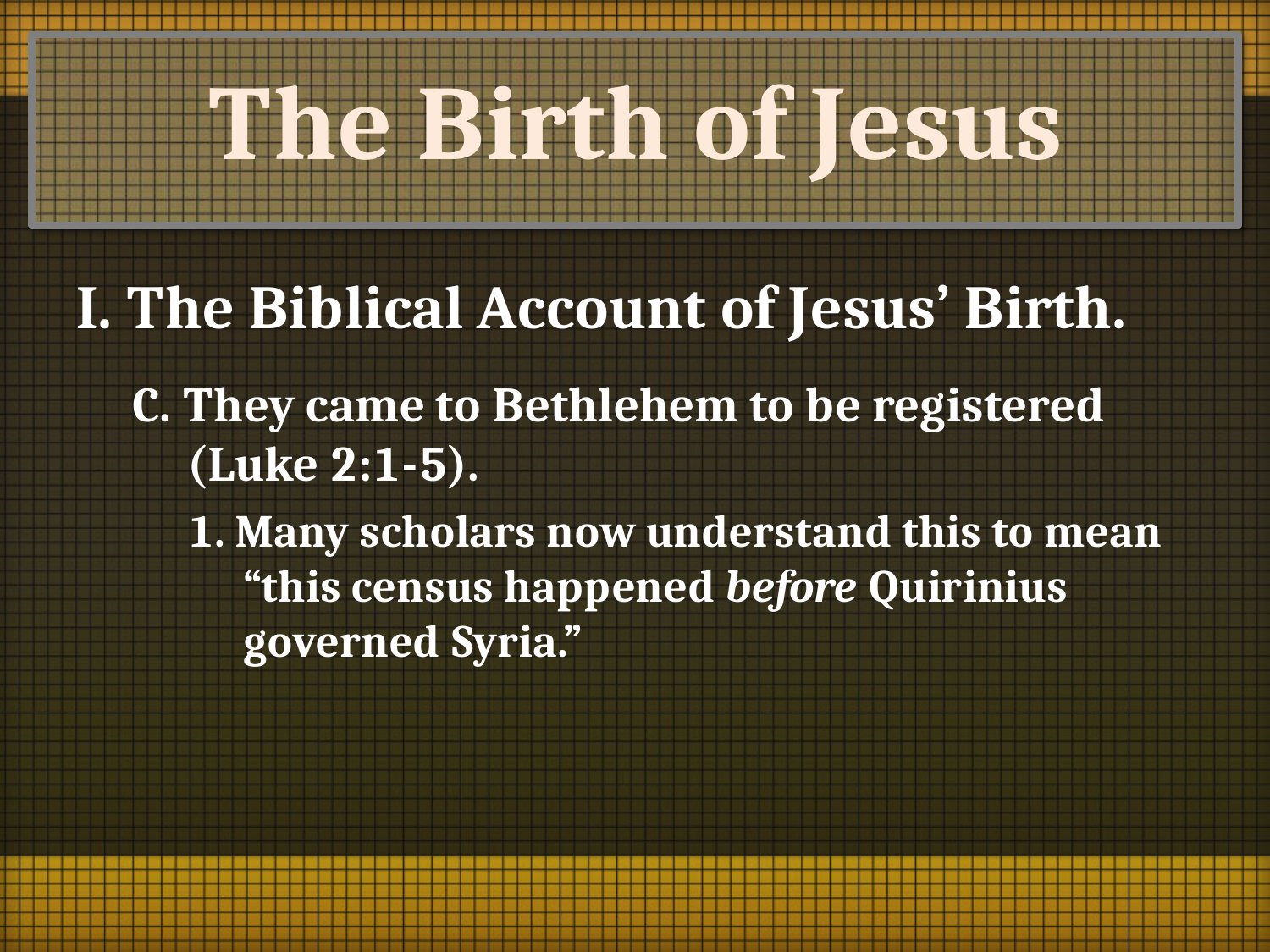

# The Birth of Jesus
I. The Biblical Account of Jesus’ Birth.
C. They came to Bethlehem to be registered (Luke 2:1-5).
1. Many scholars now understand this to mean “this census happened before Quirinius governed Syria.”